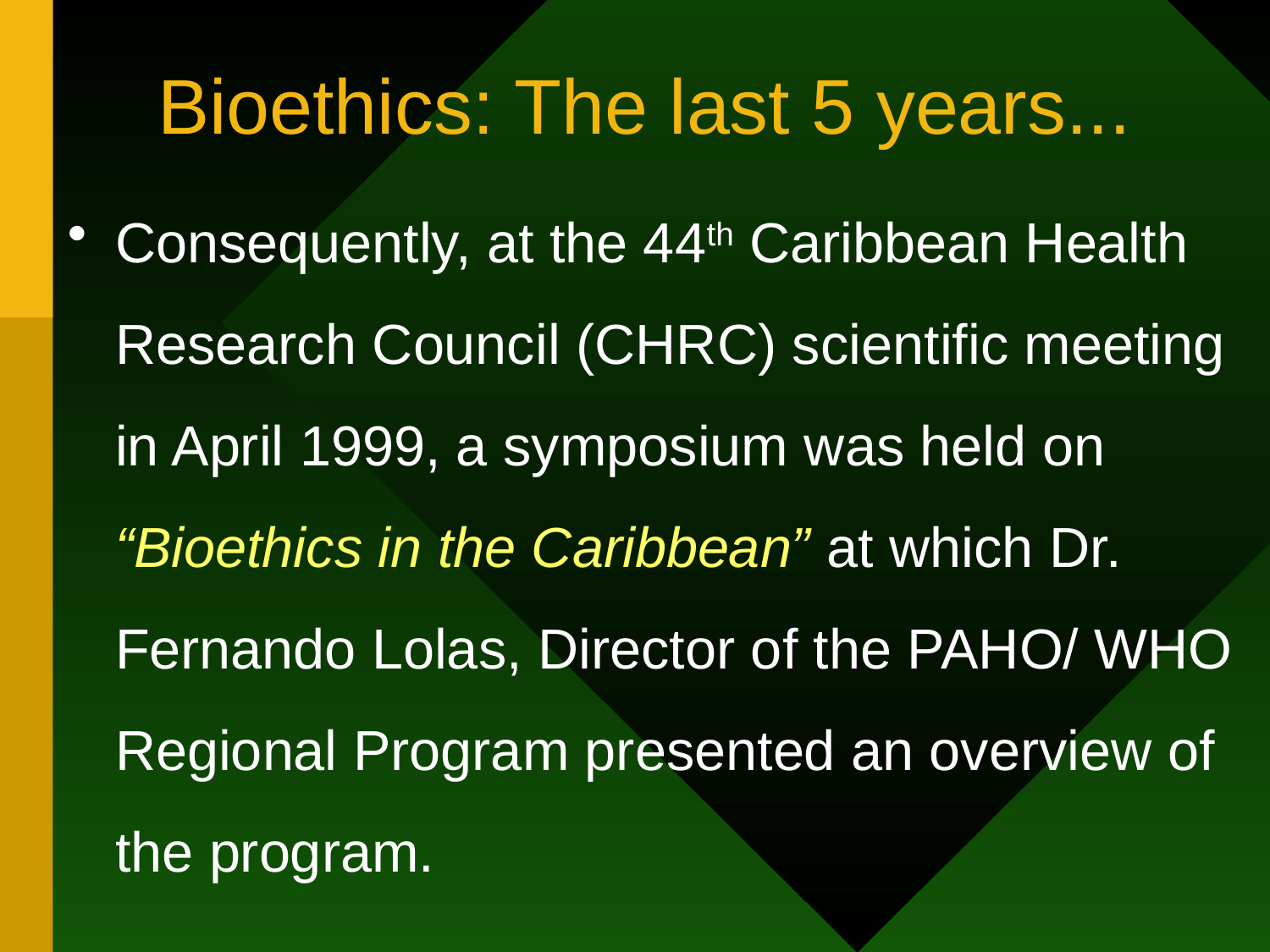

# Bioethics: The last 5 years...
Consequently, at the 44th Caribbean Health Research Council (CHRC) scientific meeting  in April 1999, a symposium was held on “Bioethics in the Caribbean” at which Dr. Fernando Lolas, Director of the PAHO/ WHO Regional Program presented an overview of the program.